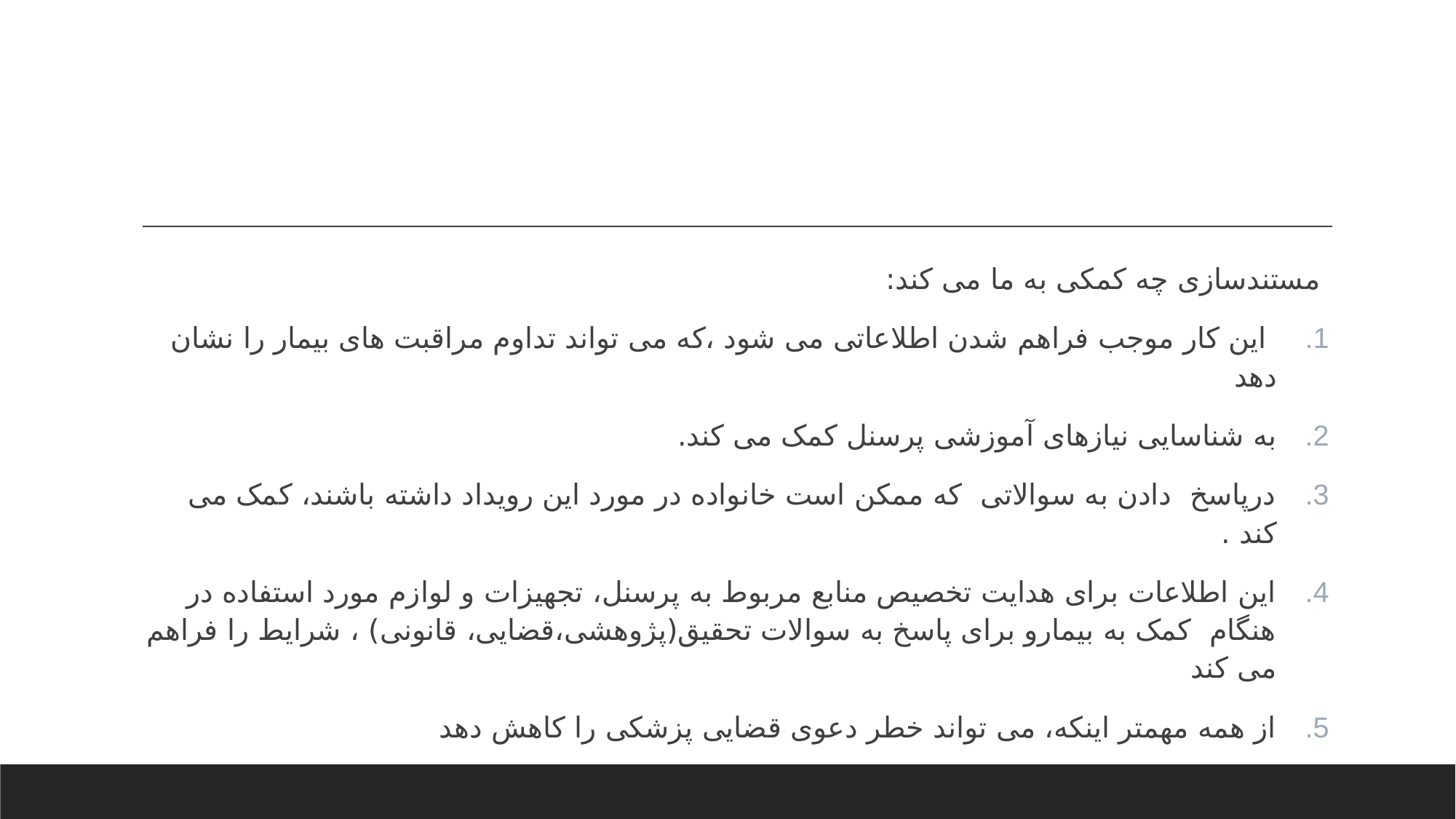

#
مستندسازی چه کمکی به ما می کند:
 این کار موجب فراهم شدن اطلاعاتی می شود ،که می تواند تداوم مراقبت های بیمار را نشان دهد
به شناسایی نیازهای آموزشی پرسنل کمک می کند.
درپاسخ  دادن به سوالاتی  که ممکن است خانواده در مورد این رویداد داشته باشند، کمک می کند .
این اطلاعات برای هدایت تخصیص منابع مربوط به پرسنل، تجهیزات و لوازم مورد استفاده در هنگام  کمک به بیمارو برای پاسخ به سوالات تحقیق(پژوهشی،قضایی، قانونی) ، شرایط را فراهم می کند
از همه مهمتر اینکه، می تواند خطر دعوی قضایی پزشکی را کاهش دهد